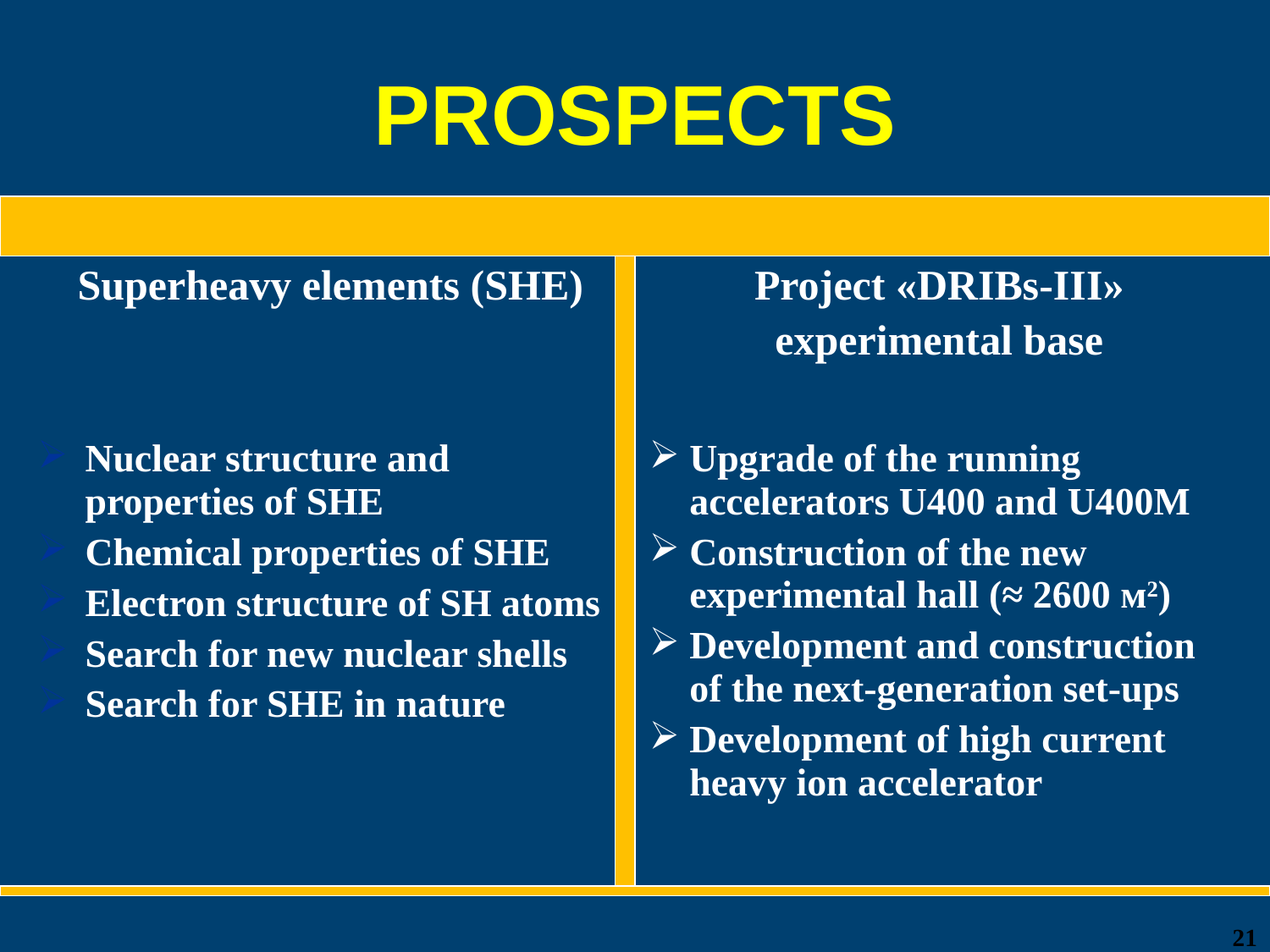

# PROSPECTS

| Superheavy elements (SHE) | Project «DRIBs-III» experimental base |
| --- | --- |
| Nuclear structure and properties of SHE Chemical properties of SHE Electron structure of SH atoms Search for new nuclear shells Search for SHE in nature | Upgrade of the running accelerators U400 and U400M Construction of the new experimental hall (≈ 2600 м2) Development and construction of the next-generation set-ups Development of high current heavy ion accelerator |

21